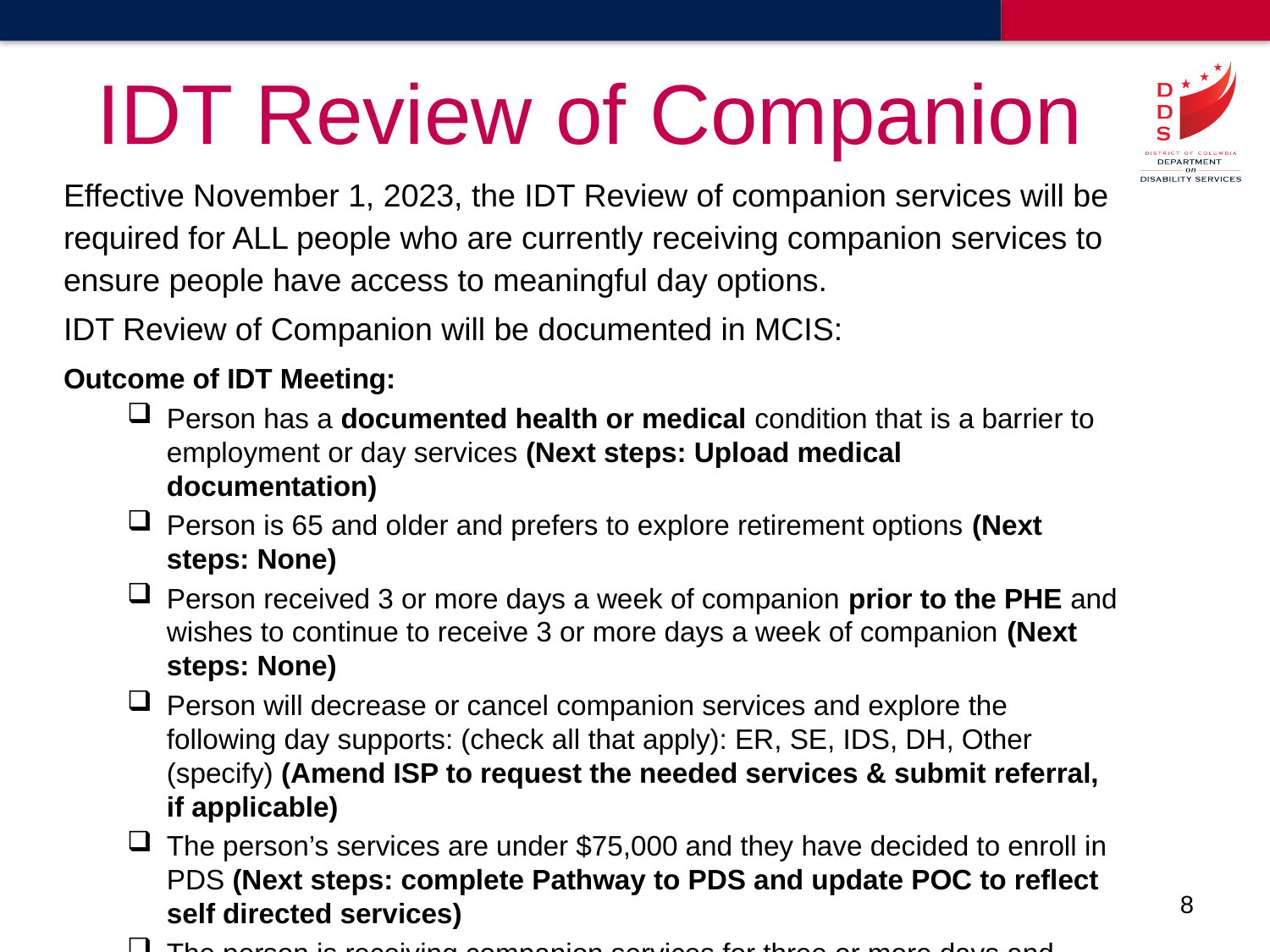

# IDT Review of Companion
Effective November 1, 2023, the IDT Review of companion services will be required for ALL people who are currently receiving companion services to ensure people have access to meaningful day options.
IDT Review of Companion will be documented in MCIS:
Outcome of IDT Meeting:
Person has a documented health or medical condition that is a barrier to employment or day services (Next steps: Upload medical documentation)
Person is 65 and older and prefers to explore retirement options (Next steps: None)
Person received 3 or more days a week of companion prior to the PHE and wishes to continue to receive 3 or more days a week of companion (Next steps: None)
Person will decrease or cancel companion services and explore the following day supports: (check all that apply): ER, SE, IDS, DH, Other (specify) (Amend ISP to request the needed services & submit referral, if applicable)
The person’s services are under $75,000 and they have decided to enroll in PDS (Next steps: complete Pathway to PDS and update POC to reflect self directed services)
The person is receiving companion services for three or more days and opting not to explore alternative day supports. (Next Step Complete MAP Tool)
8